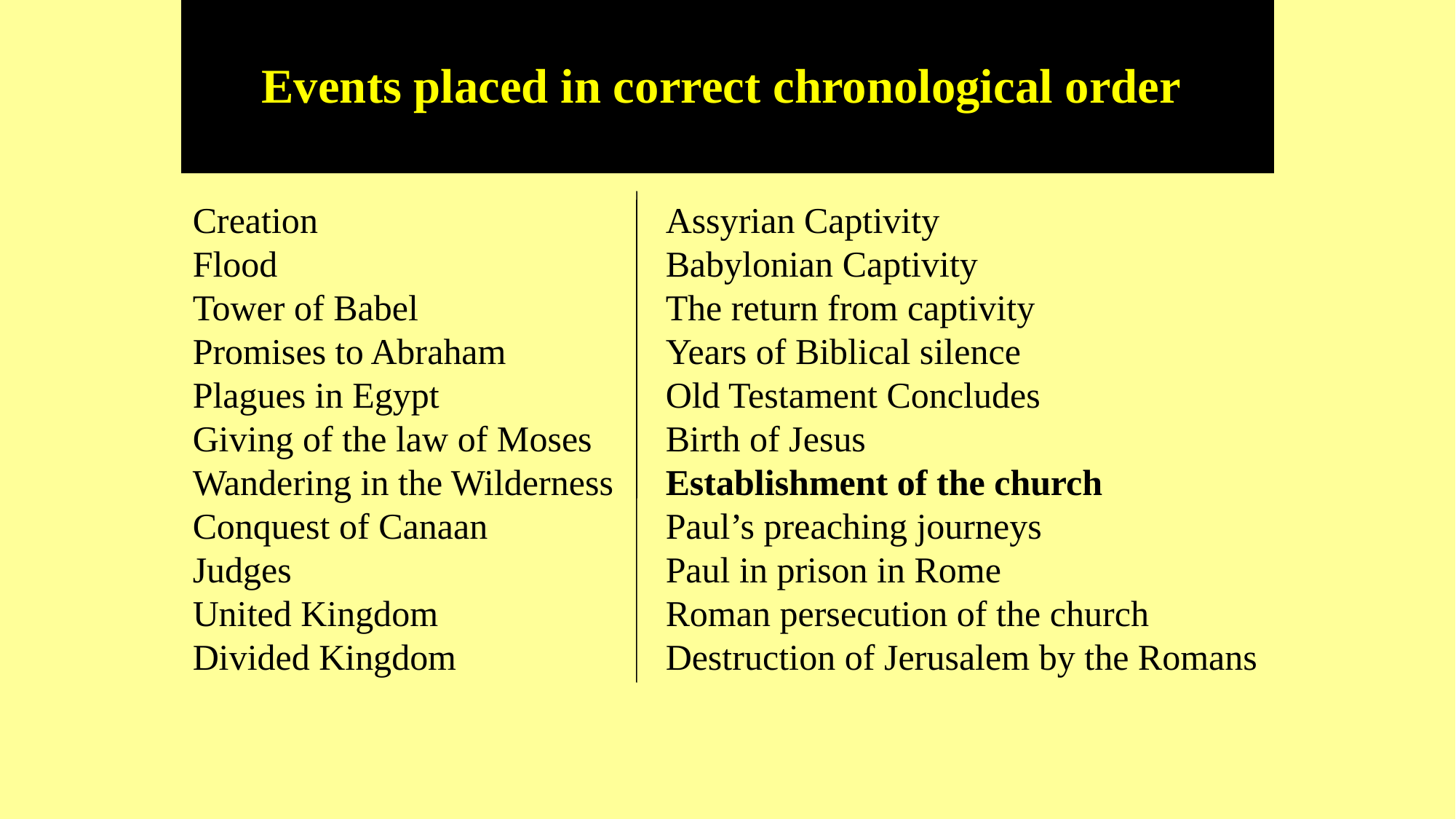

Events placed in correct chronological order

Creation
Flood
Tower of Babel
Promises to Abraham
Plagues in Egypt
Giving of the law of Moses
Wandering in the Wilderness
Conquest of Canaan
Judges
United Kingdom
Divided Kingdom
Assyrian Captivity
Babylonian Captivity
The return from captivity
Years of Biblical silence
Old Testament Concludes
Birth of Jesus
Establishment of the church
Paul’s preaching journeys
Paul in prison in Rome
Roman persecution of the church
Destruction of Jerusalem by the Romans